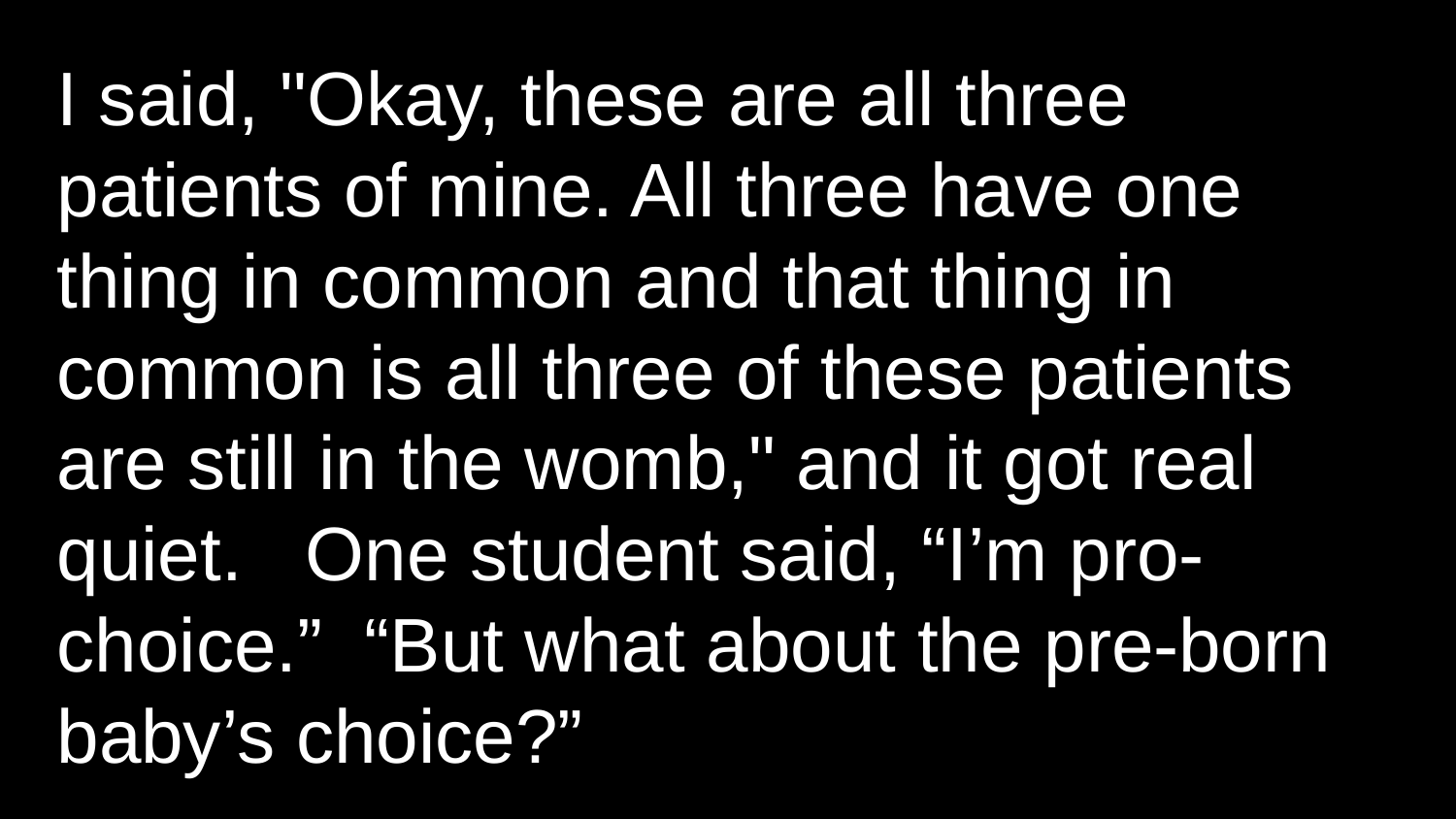

I said, "Okay, these are all three patients of mine. All three have one thing in common and that thing in common is all three of these patients are still in the womb," and it got real quiet.   One student said, “I’m pro-choice.”  “But what about the pre-born baby’s choice?”